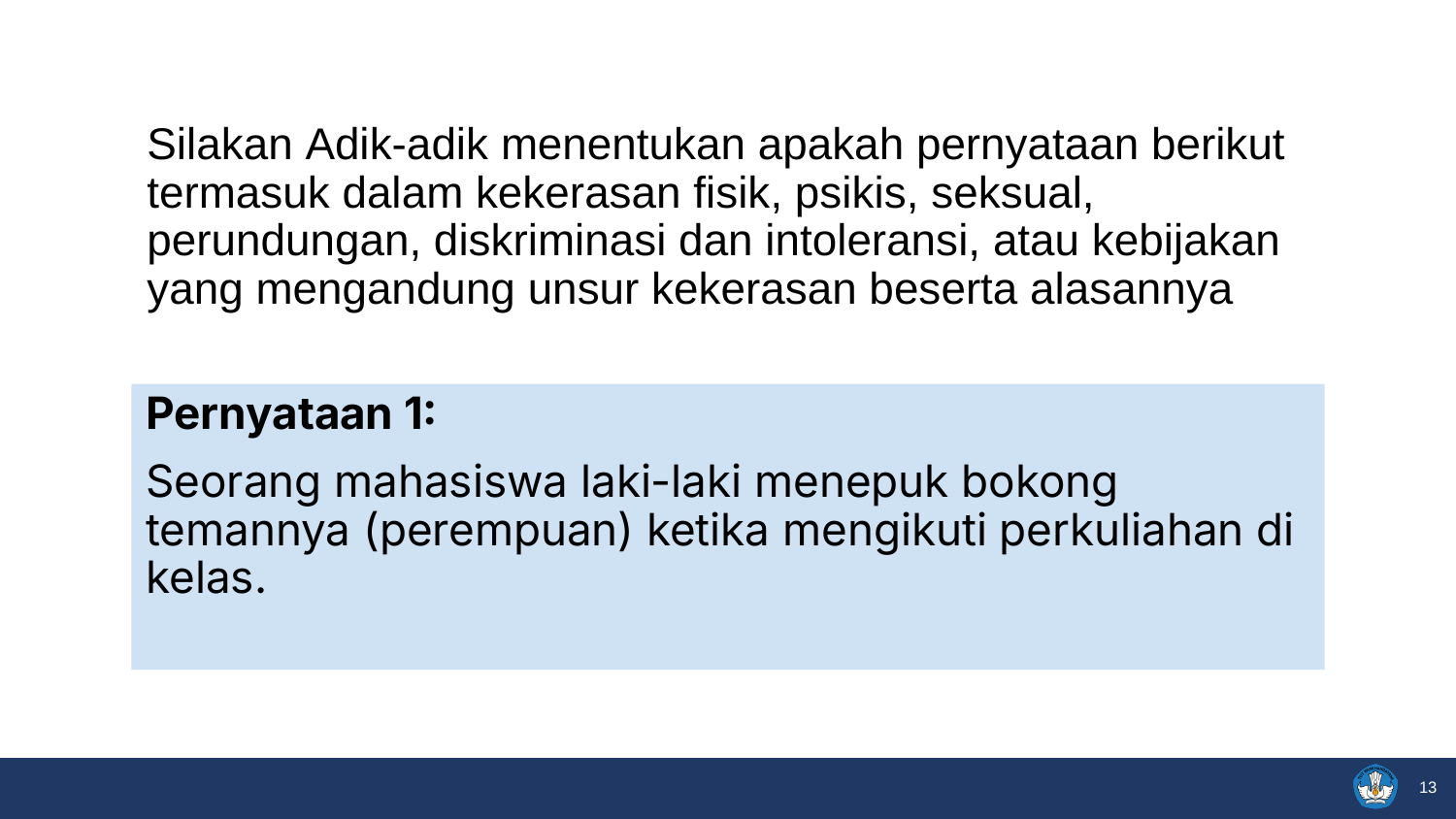

Silakan Adik-adik menentukan apakah pernyataan berikut termasuk dalam kekerasan fisik, psikis, seksual, perundungan, diskriminasi dan intoleransi, atau kebijakan yang mengandung unsur kekerasan beserta alasannya
Pernyataan 1:
Seorang mahasiswa laki-laki menepuk bokong temannya (perempuan) ketika mengikuti perkuliahan di kelas.